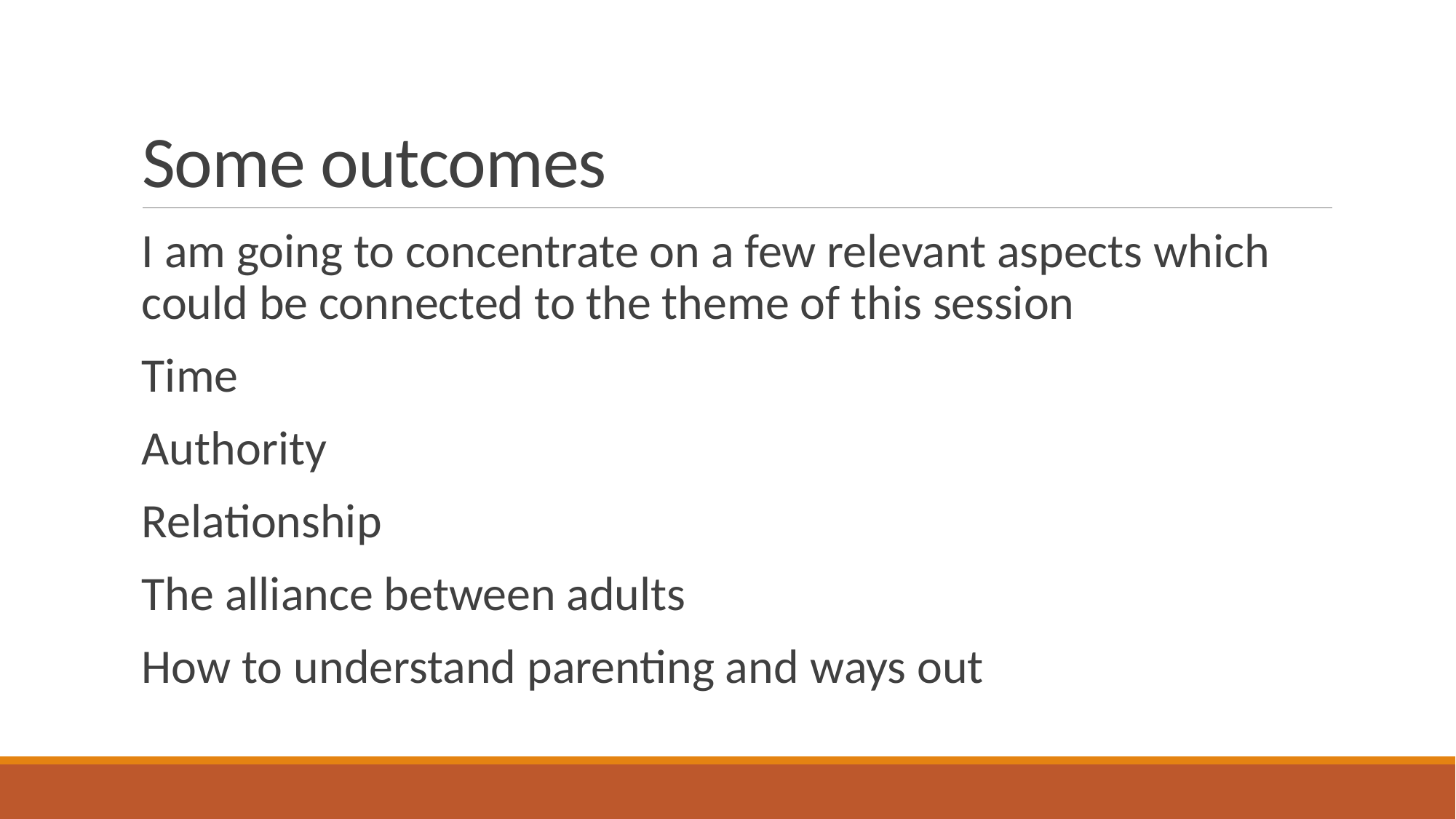

# Some outcomes
I am going to concentrate on a few relevant aspects which could be connected to the theme of this session
Time
Authority
Relationship
The alliance between adults
How to understand parenting and ways out